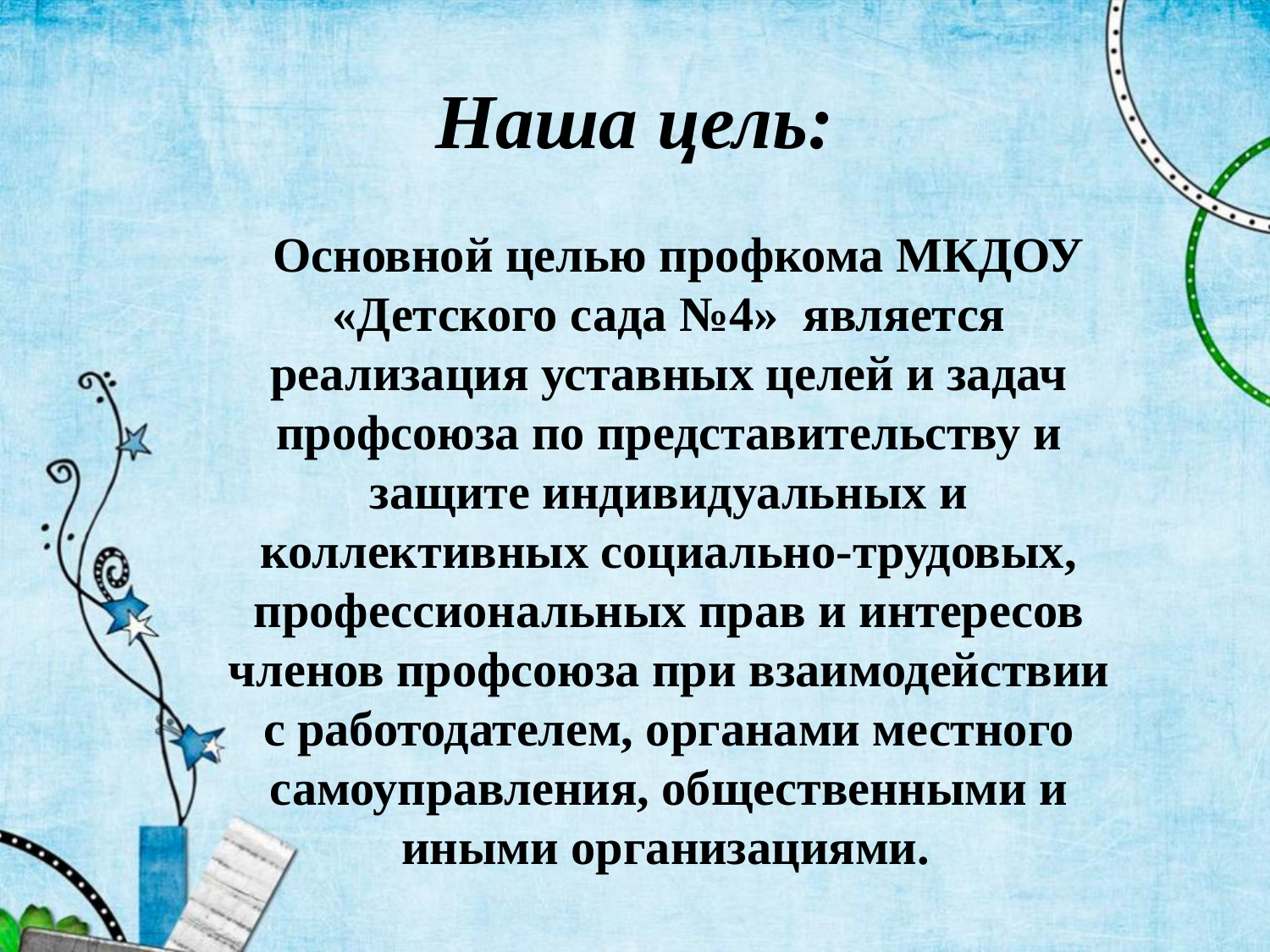

# Наша цель:
      Основной целью профкома МКДОУ «Детского сада №4»  является реализация уставных целей и задач профсоюза по представительству и защите индивидуальных и коллективных социально-трудовых, профессиональных прав и интересов членов профсоюза при взаимодействии с работодателем, органами местного самоуправления, общественными и иными организациями.